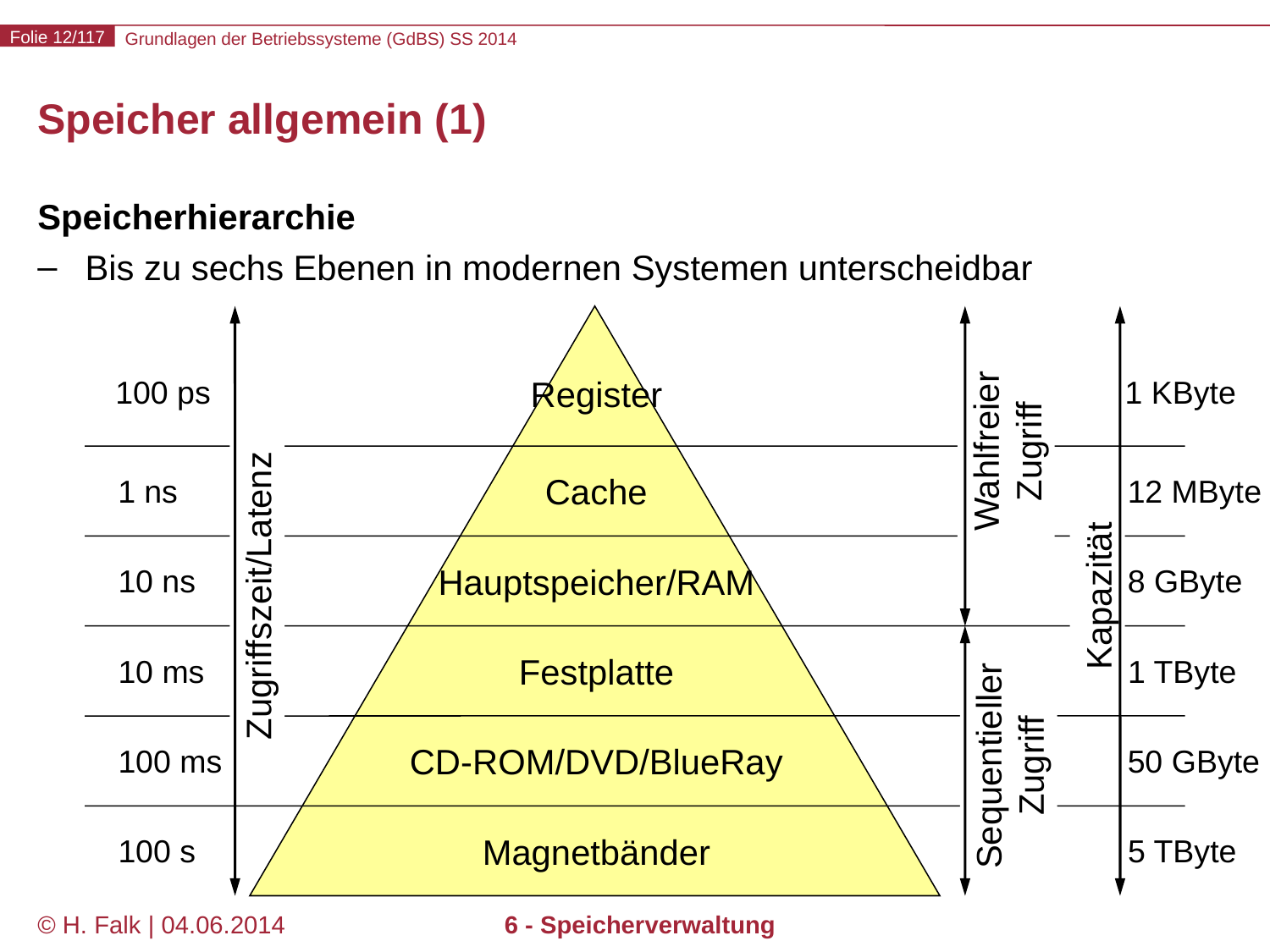

# Speicher allgemein (1)
Speicherhierarchie
Bis zu sechs Ebenen in modernen Systemen unterscheidbar

100 ps
Register
1 KByte
Wahlfreier
Zugriff

Cache
1 ns
12 MByte

Hauptspeicher/RAM
10 ns
8 GByte
Zugriffszeit/Latenz
Kapazität

Festplatte

10 ms
1 TByte

CD-ROM/DVD/BlueRay
Sequentieller
Zugriff
100 ms
50 GByte

Magnetbänder
100 s
5 TByte
© H. Falk | 04.06.2014
6 - Speicherverwaltung